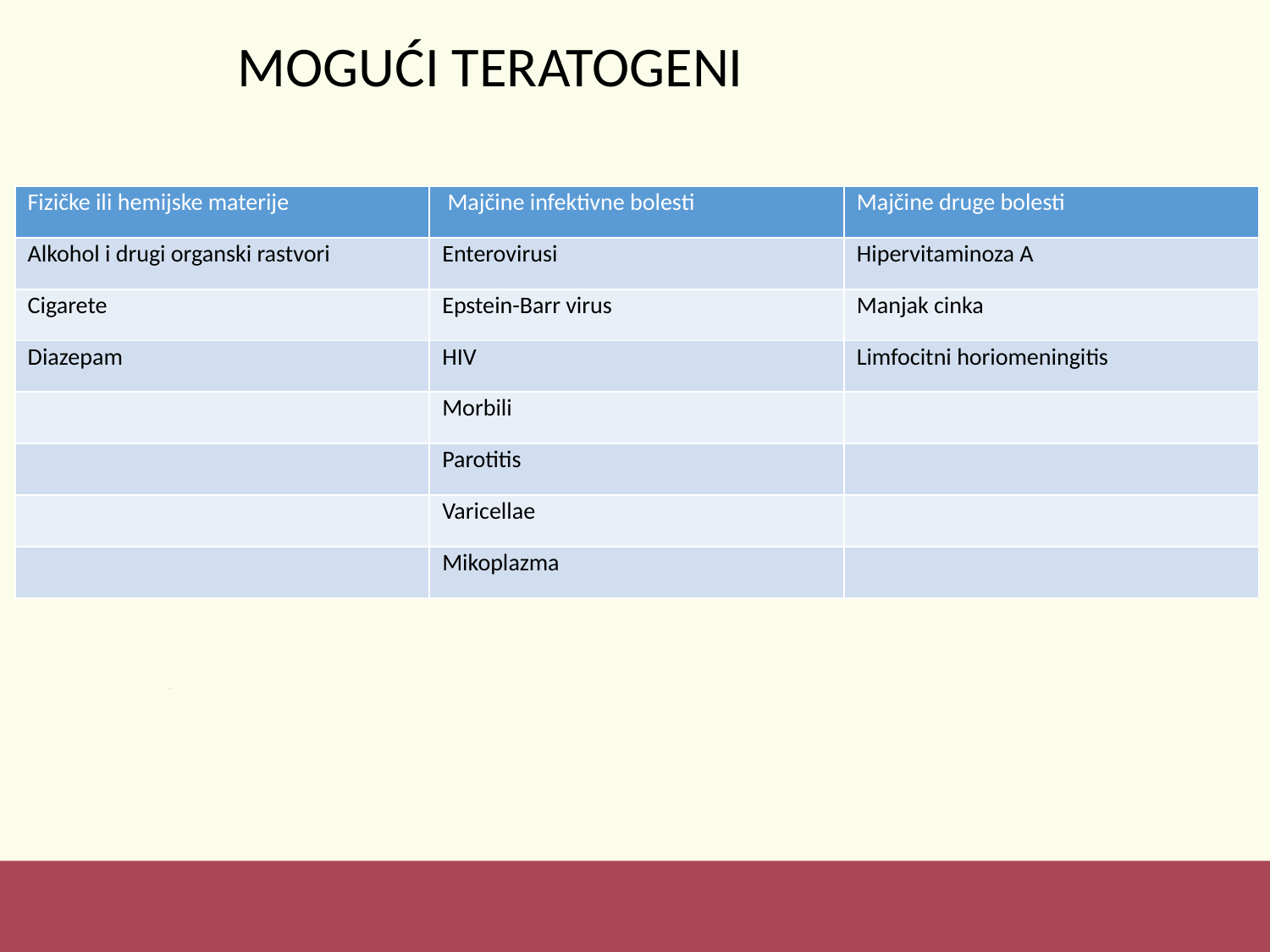

# MOGUĆI TERATOGENI
| Fizičke ili hemijske materije | Majčine infektivne bolesti | Majčine druge bolesti |
| --- | --- | --- |
| Alkohol i drugi organski rastvori | Enterovirusi | Hipervitaminoza A |
| Cigarete | Epstein-Barr virus | Manjak cinka |
| Diazepam | HIV | Limfocitni horiomeningitis |
|  | Morbili |  |
|  | Parotitis |  |
|  | Varicellae |  |
|  | Mikoplazma |  |